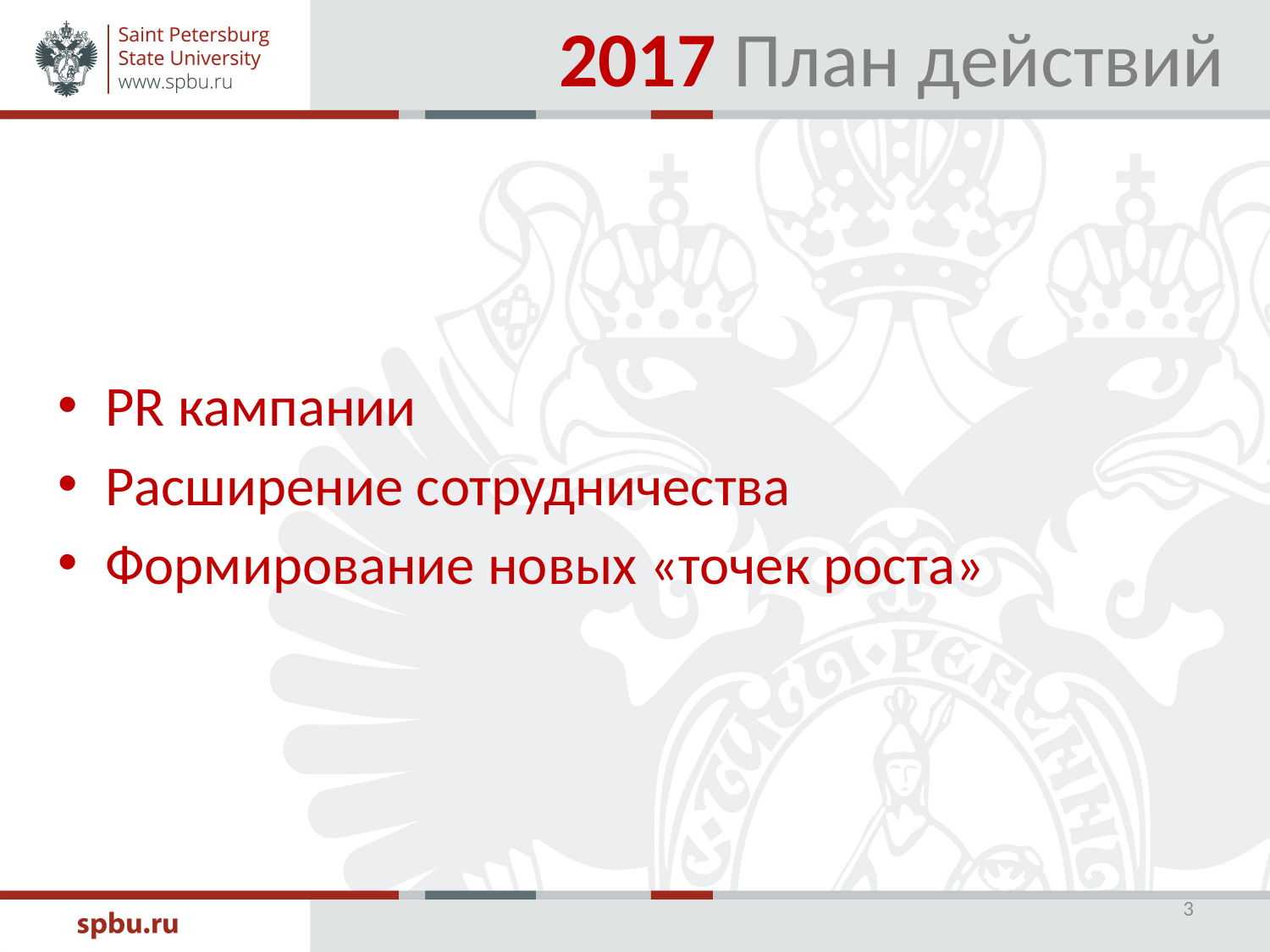

# 2017 План действий

PR кампании
Расширение сотрудничества
Формирование новых «точек роста»

3